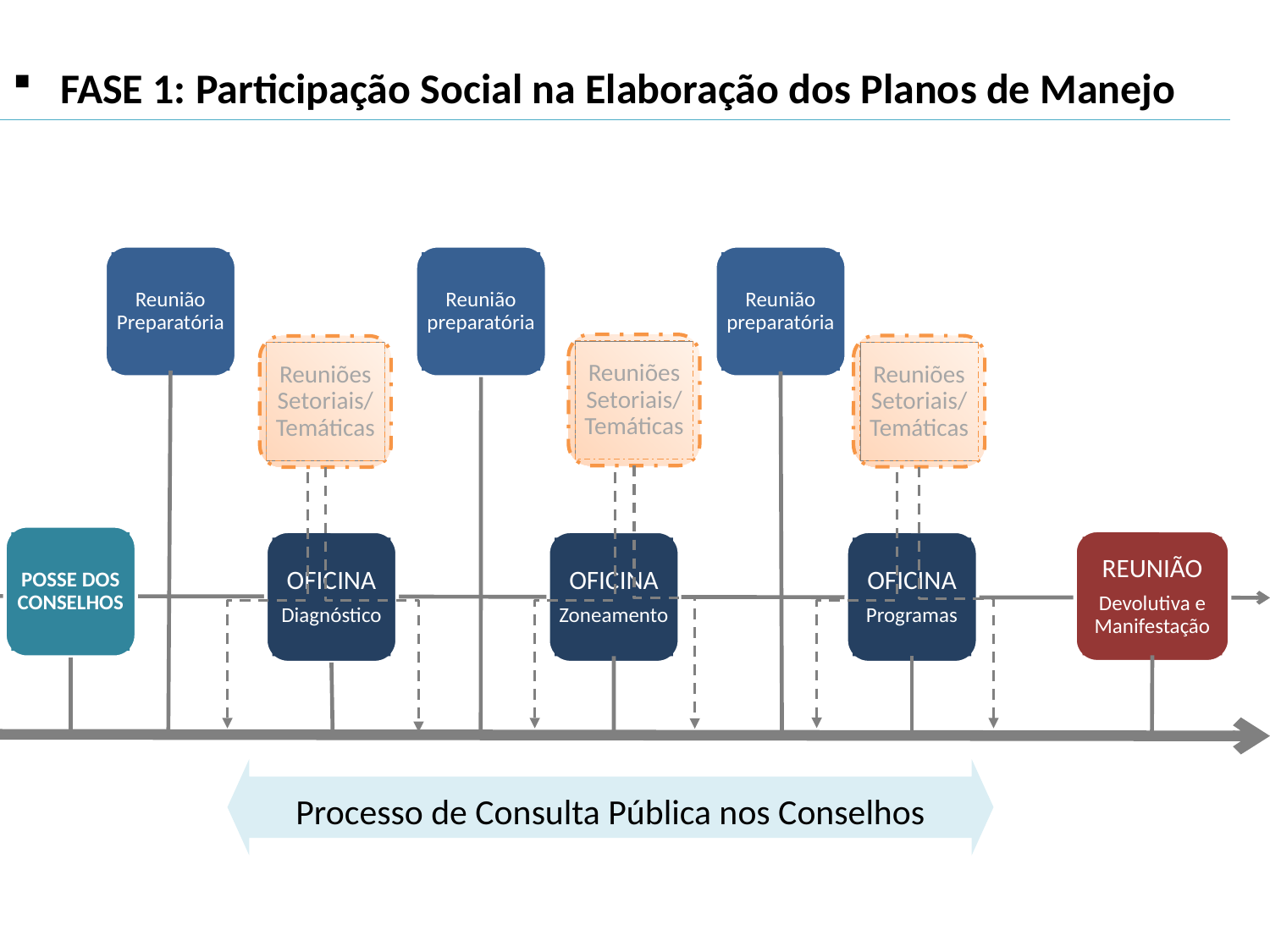

FASE 1: Participação Social na Elaboração dos Planos de Manejo

Reunião Preparatória

Reunião preparatória

Reunião preparatória

Reuniões Setoriais/ Temáticas

Reuniões Setoriais/ Temáticas

Reuniões Setoriais/ Temáticas

POSSE DOS CONSELHOS

REUNIÃO
Devolutiva e Manifestação

OFICINA
Diagnóstico

OFICINA
Zoneamento

OFICINA
Programas
Processo de Consulta Pública nos Conselhos